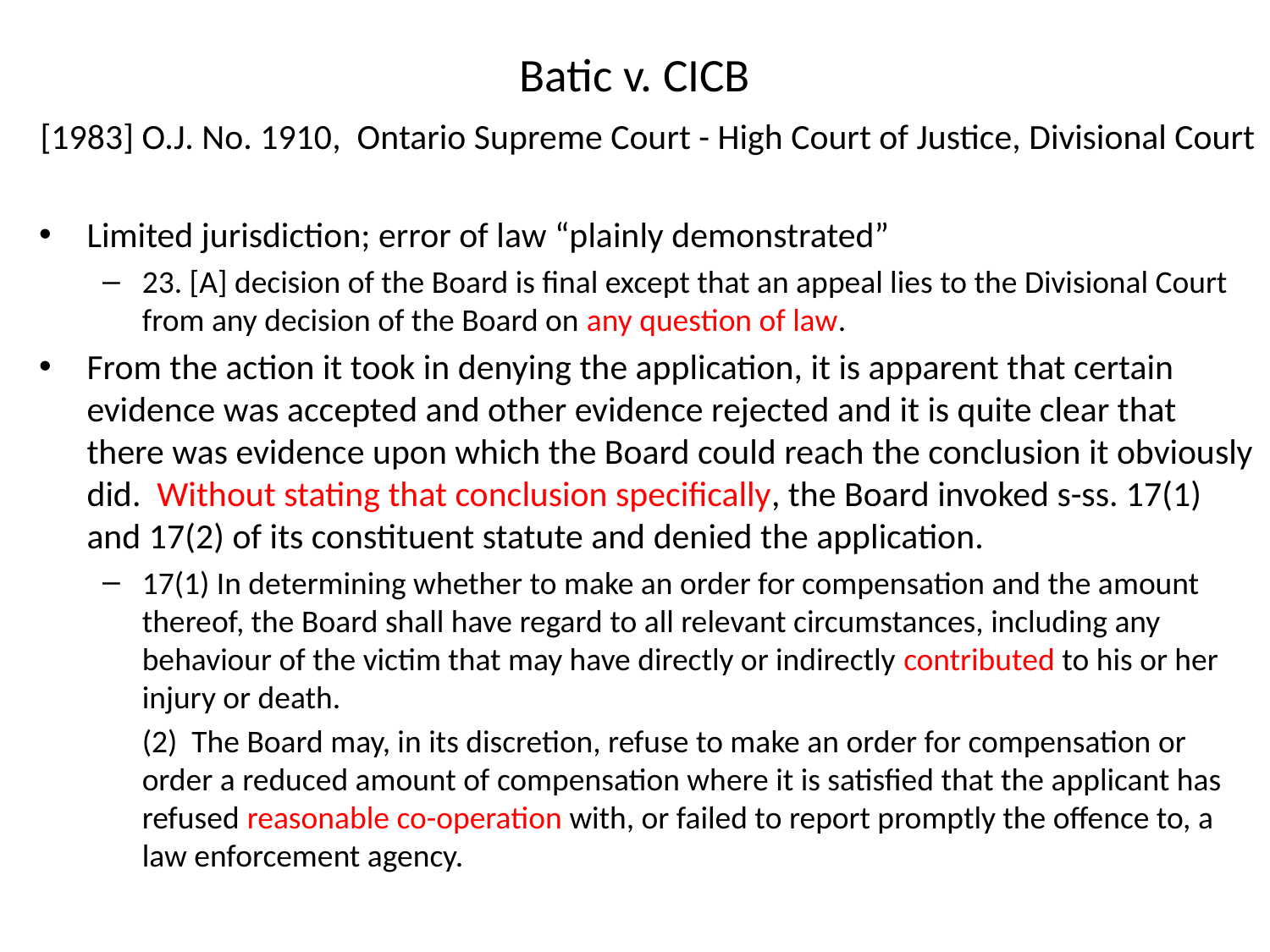

# Batic v. CICB
[1983] O.J. No. 1910,  Ontario Supreme Court - High Court of Justice, Divisional Court

Limited jurisdiction; error of law “plainly demonstrated”
23. [A] decision of the Board is final except that an appeal lies to the Divisional Court from any decision of the Board on any question of law.
From the action it took in denying the application, it is apparent that certain evidence was accepted and other evidence rejected and it is quite clear that there was evidence upon which the Board could reach the conclusion it obviously did.  Without stating that conclusion specifically, the Board invoked s-ss. 17(1) and 17(2) of its constituent statute and denied the application.
17(1) In determining whether to make an order for compensation and the amount thereof, the Board shall have regard to all relevant circumstances, including any behaviour of the victim that may have directly or indirectly contributed to his or her injury or death.
	(2)  The Board may, in its discretion, refuse to make an order for compensation or order a reduced amount of compensation where it is satisfied that the applicant has refused reasonable co-operation with, or failed to report promptly the offence to, a law enforcement agency.